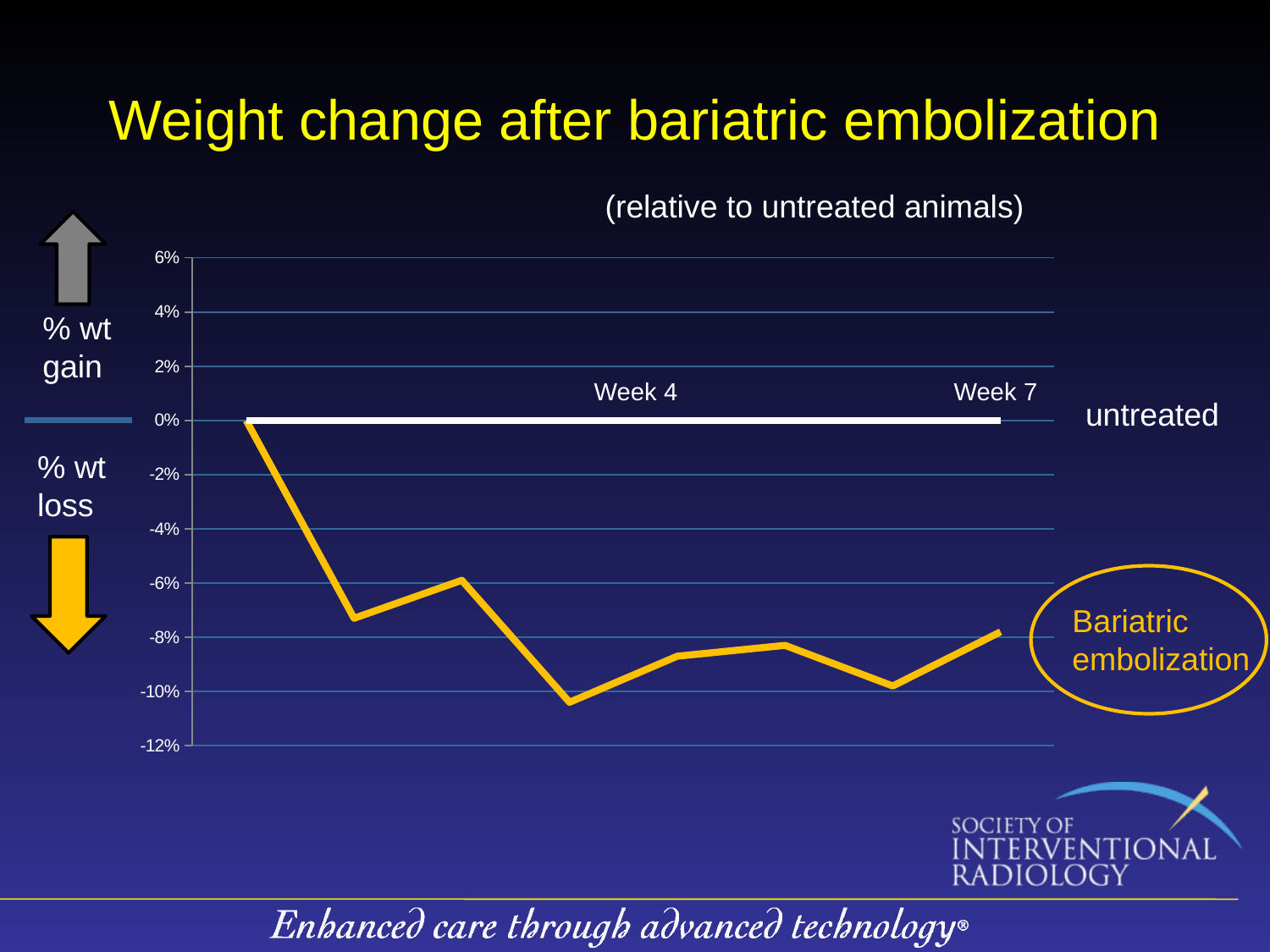

# Weight change after bariatric embolization
(relative to untreated animals)

### Chart

| Category |  |  |
|---|---|---|
% wt gain
Week 4
Week 7
untreated
% wt loss

Bariatric embolization